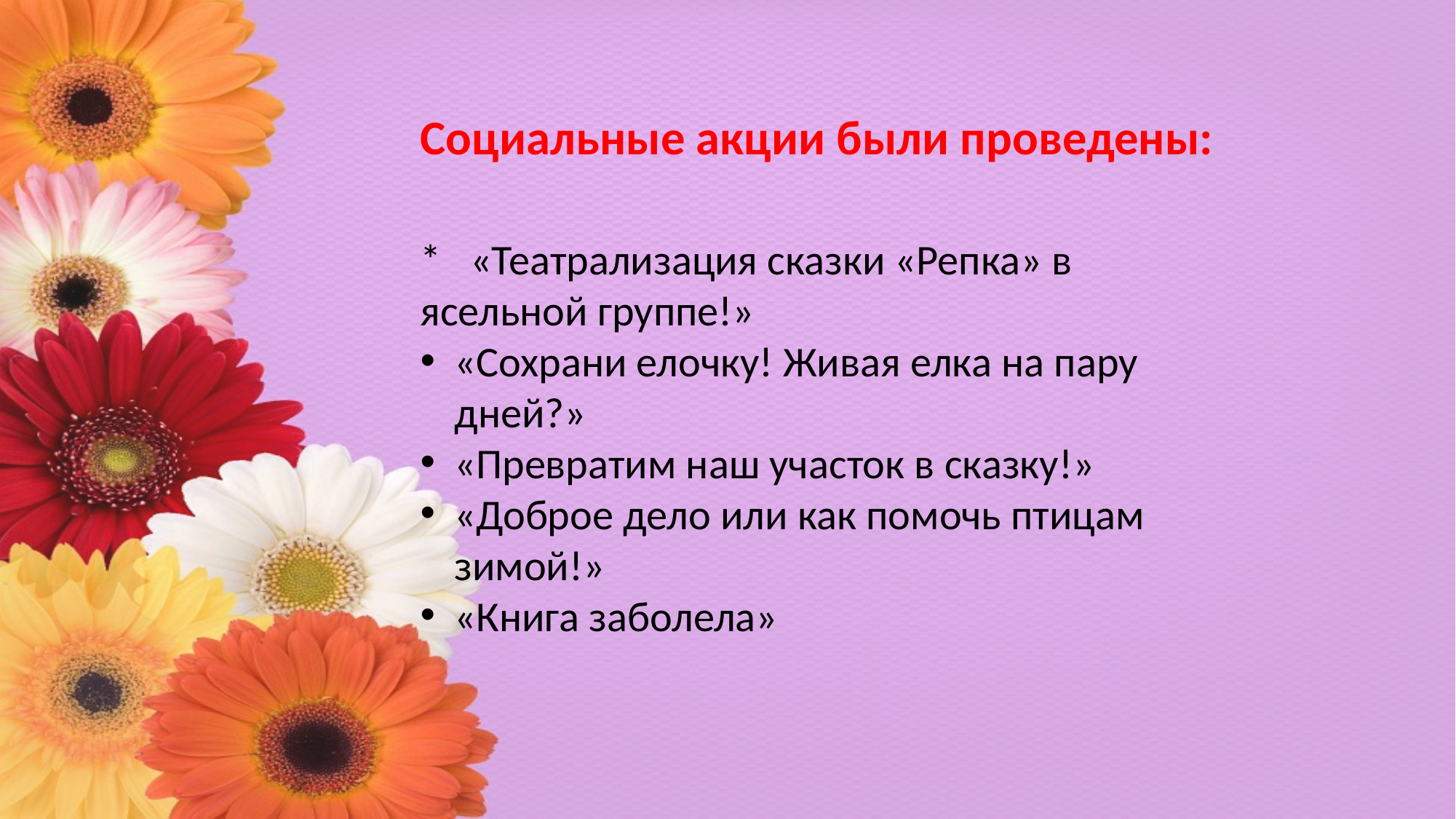

Социальные акции были проведены:
*   «Театрализация сказки «Репка» в ясельной группе!»
«Сохрани елочку! Живая елка на пару дней?»
«Превратим наш участок в сказку!»
«Доброе дело или как помочь птицам зимой!»
«Книга заболела»